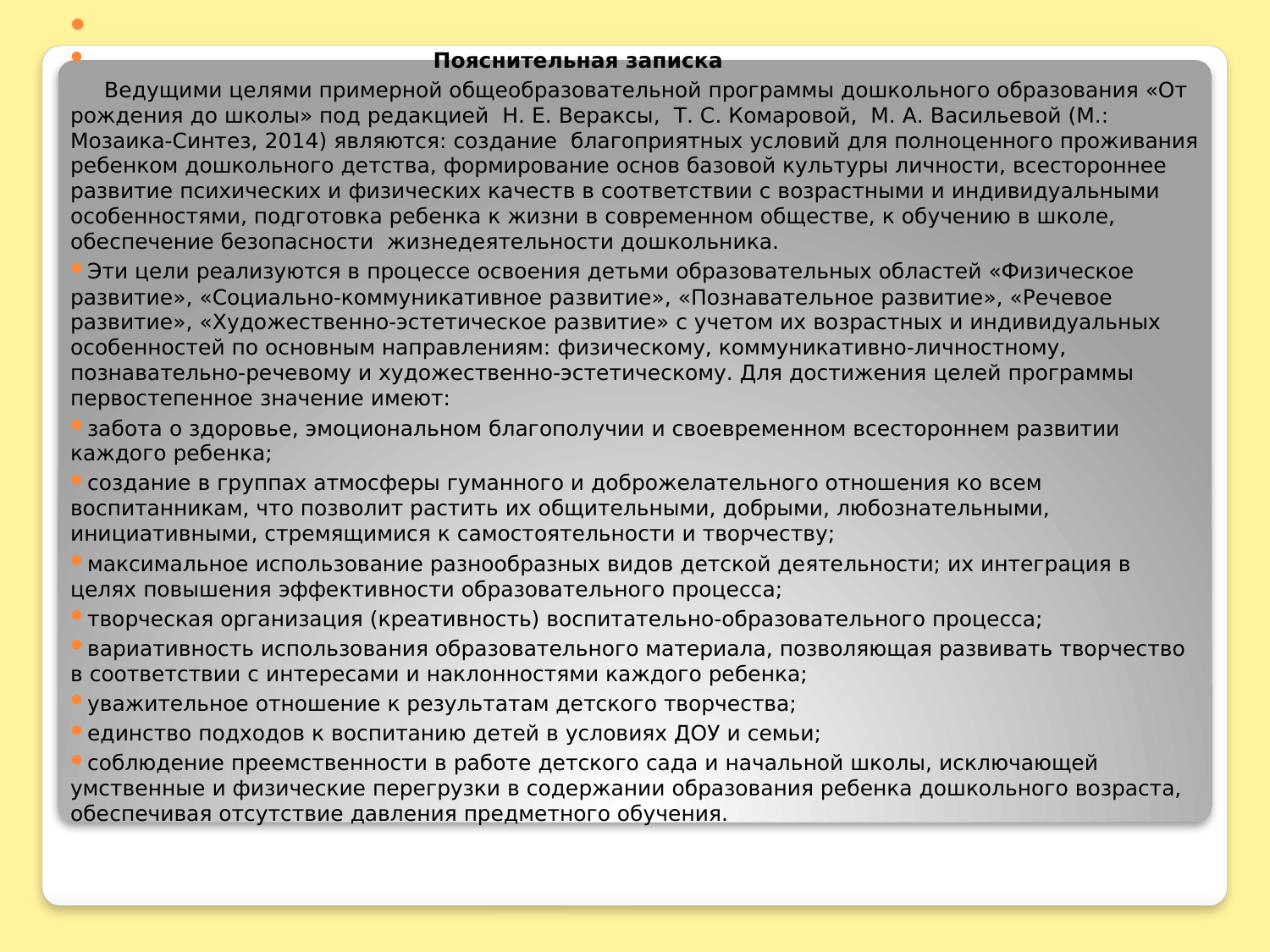

Пояснительная записка
     Ведущими целями примерной общеобразовательной программы дошкольного образования «От рождения до школы» под редакцией  Н. Е. Вераксы,  Т. С. Комаровой,  М. А. Васильевой (М.: Мозаика-Синтез, 2014) являются: создание  благоприятных условий для полноценного проживания ребенком дошкольного детства, формирование основ базовой культуры личности, всестороннее развитие психических и физических качеств в соответствии с возрастными и индивидуальными  особенностями, подготовка ребенка к жизни в современном обществе, к обучению в школе, обеспечение безопасности  жизнедеятельности дошкольника.
Эти цели реализуются в процессе освоения детьми образовательных областей «Физическое развитие», «Социально-коммуникативное развитие», «Познавательное развитие», «Речевое развитие», «Художественно-эстетическое развитие» с учетом их возрастных и индивидуальных особенностей по основным направлениям: физическому, коммуникативно-личностному, познавательно-речевому и художественно-эстетическому. Для достижения целей программы первостепенное значение имеют:
забота о здоровье, эмоциональном благополучии и своевременном всестороннем развитии каждого ребенка;
создание в группах атмосферы гуманного и доброжелательного отношения ко всем воспитанникам, что позволит растить их общительными, добрыми, любознательными, инициативными, стремящимися к самостоятельности и творчеству;
максимальное использование разнообразных видов детской деятельности; их интеграция в целях повышения эффективности образовательного процесса;
творческая организация (креативность) воспитательно-образовательного процесса;
вариативность использования образовательного материала, позволяющая развивать творчество в соответствии с интересами и наклонностями каждого ребенка;
уважительное отношение к результатам детского творчества;
единство подходов к воспитанию детей в условиях ДОУ и семьи;
соблюдение преемственности в работе детского сада и начальной школы, исключающей умственные и физические перегрузки в содержании образования ребенка дошкольного возраста, обеспечивая отсутствие давления предметного обучения.

#